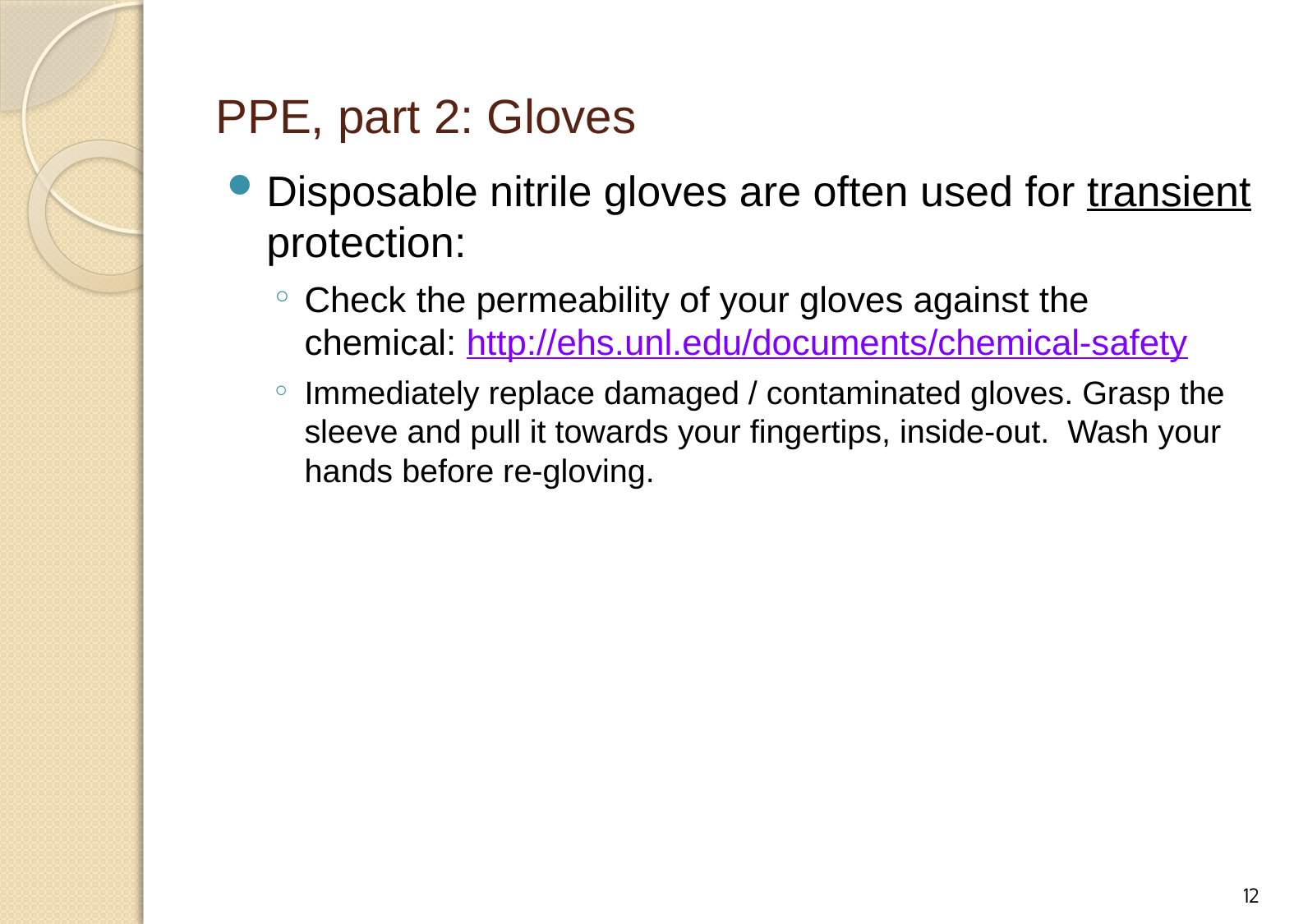

# PPE, part 2: Gloves
Disposable nitrile gloves are often used for transient protection:
Check the permeability of your gloves against the chemical: http://ehs.unl.edu/documents/chemical-safety
Immediately replace damaged / contaminated gloves. Grasp the sleeve and pull it towards your fingertips, inside-out.  Wash your hands before re-gloving.

12